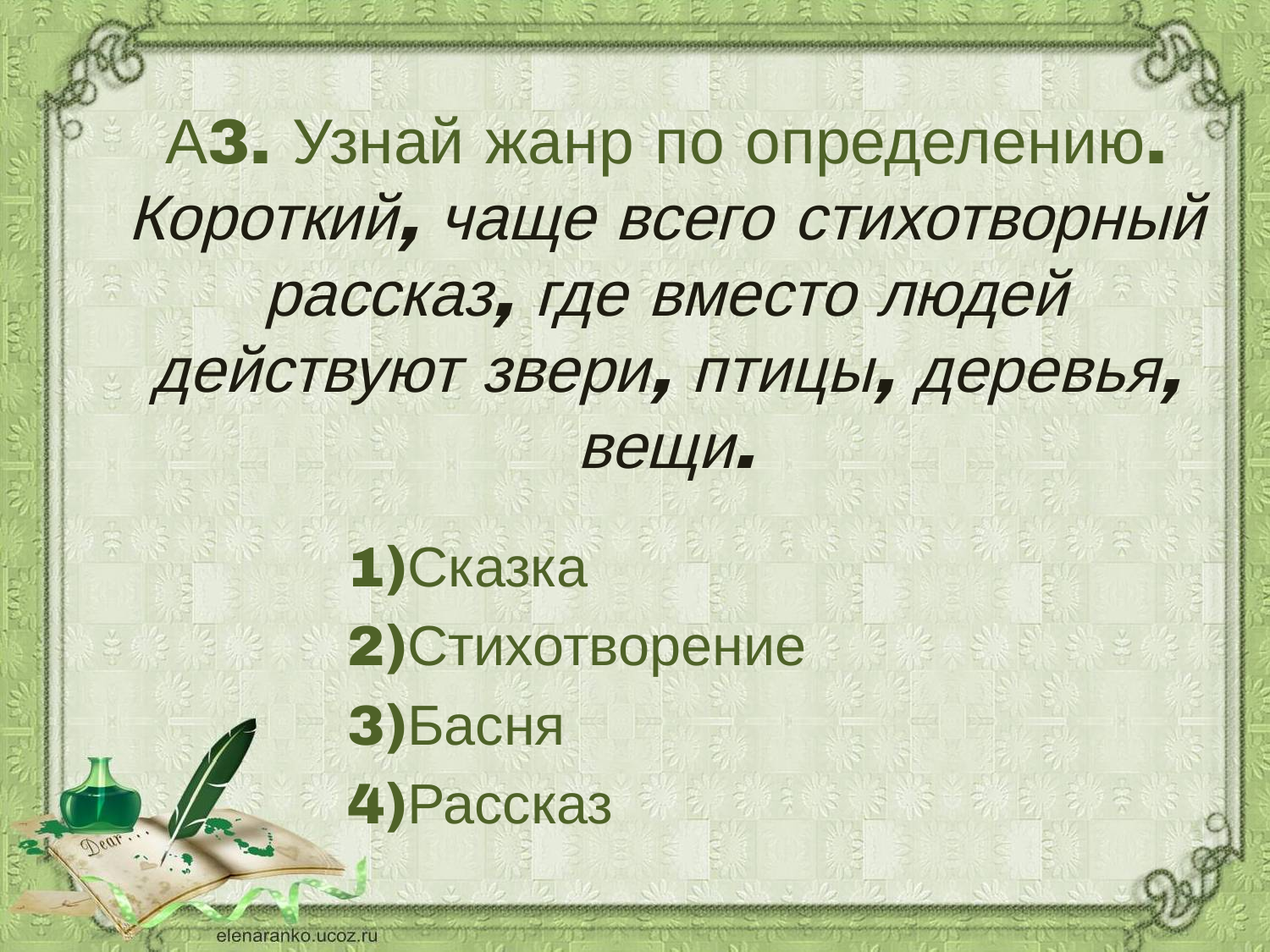

# А3. Узнай жанр по определению. Короткий, чаще всего стихотворный рассказ, где вместо людей действуют звери, птицы, деревья, вещи.
Сказка
Стихотворение
Басня
Рассказ